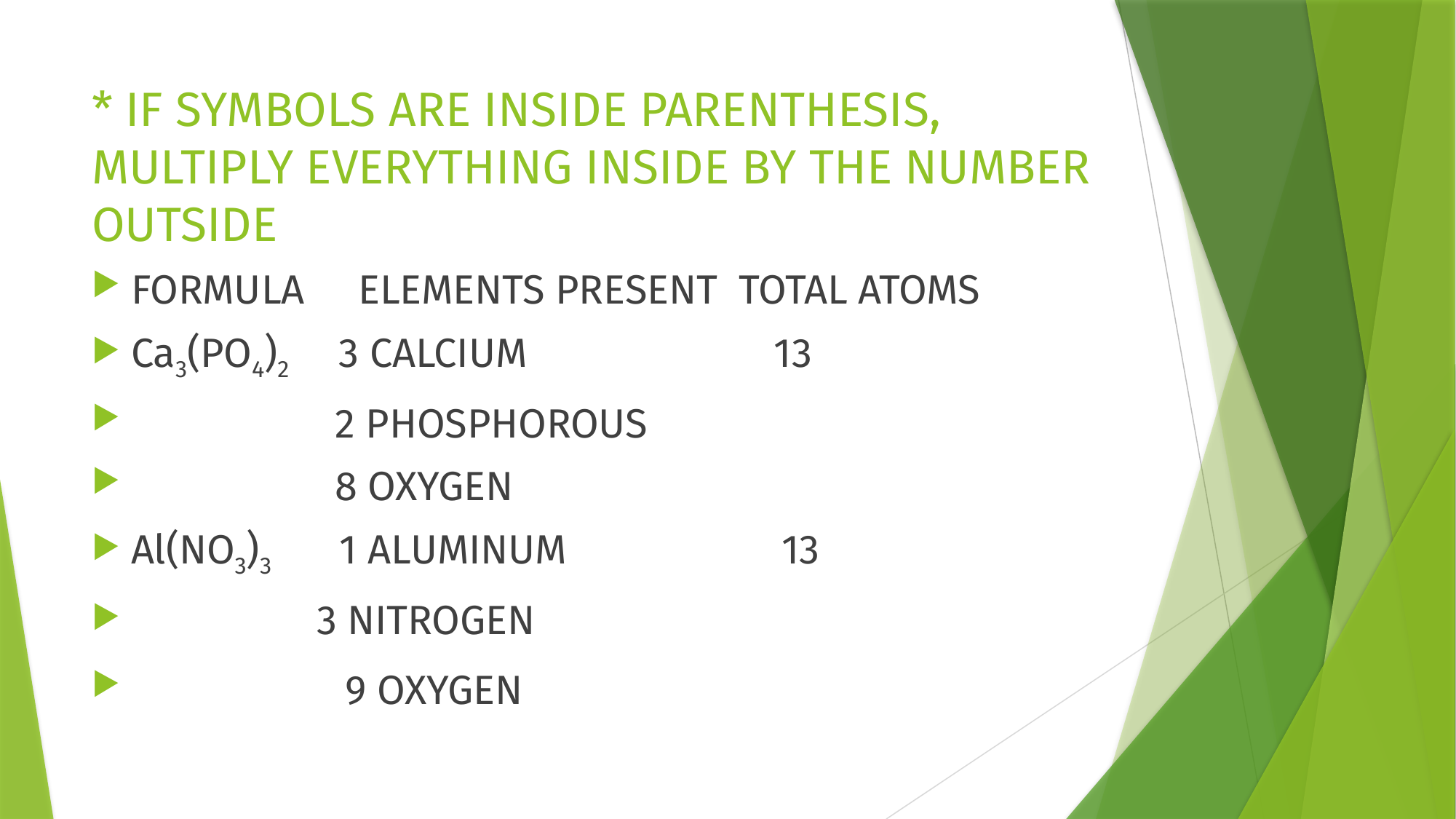

# * IF SYMBOLS ARE INSIDE PARENTHESIS, MULTIPLY EVERYTHING INSIDE BY THE NUMBER OUTSIDE
FORMULA     ELEMENTS PRESENT  TOTAL ATOMS
Ca3(PO4)2        3 CALCIUM                       13
                   2 PHOSPHOROUS
                   8 OXYGEN
Al(NO3)3           1 ALUMINUM                    13
                              3 NITROGEN
                    9 OXYGEN